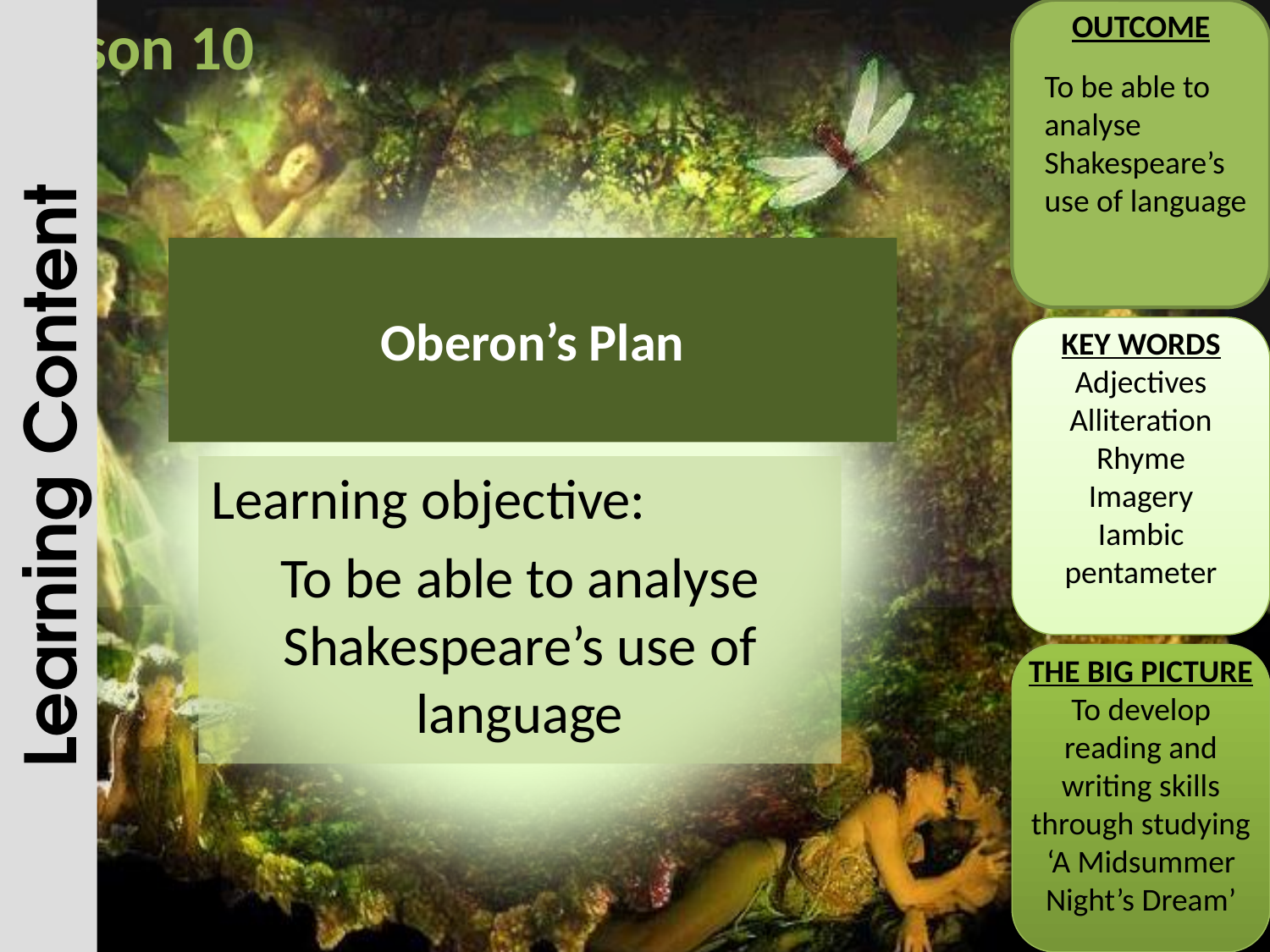

Lesson 10
OUTCOME
To be able to analyse Shakespeare’s use of language
# Oberon’s Plan
KEY WORDS
Adjectives
Alliteration
Rhyme
Imagery
Iambic pentameter
Learning Content
Learning objective:
To be able to analyse Shakespeare’s use of language
THE BIG PICTURE
To develop reading and writing skills through studying ‘A Midsummer Night’s Dream’